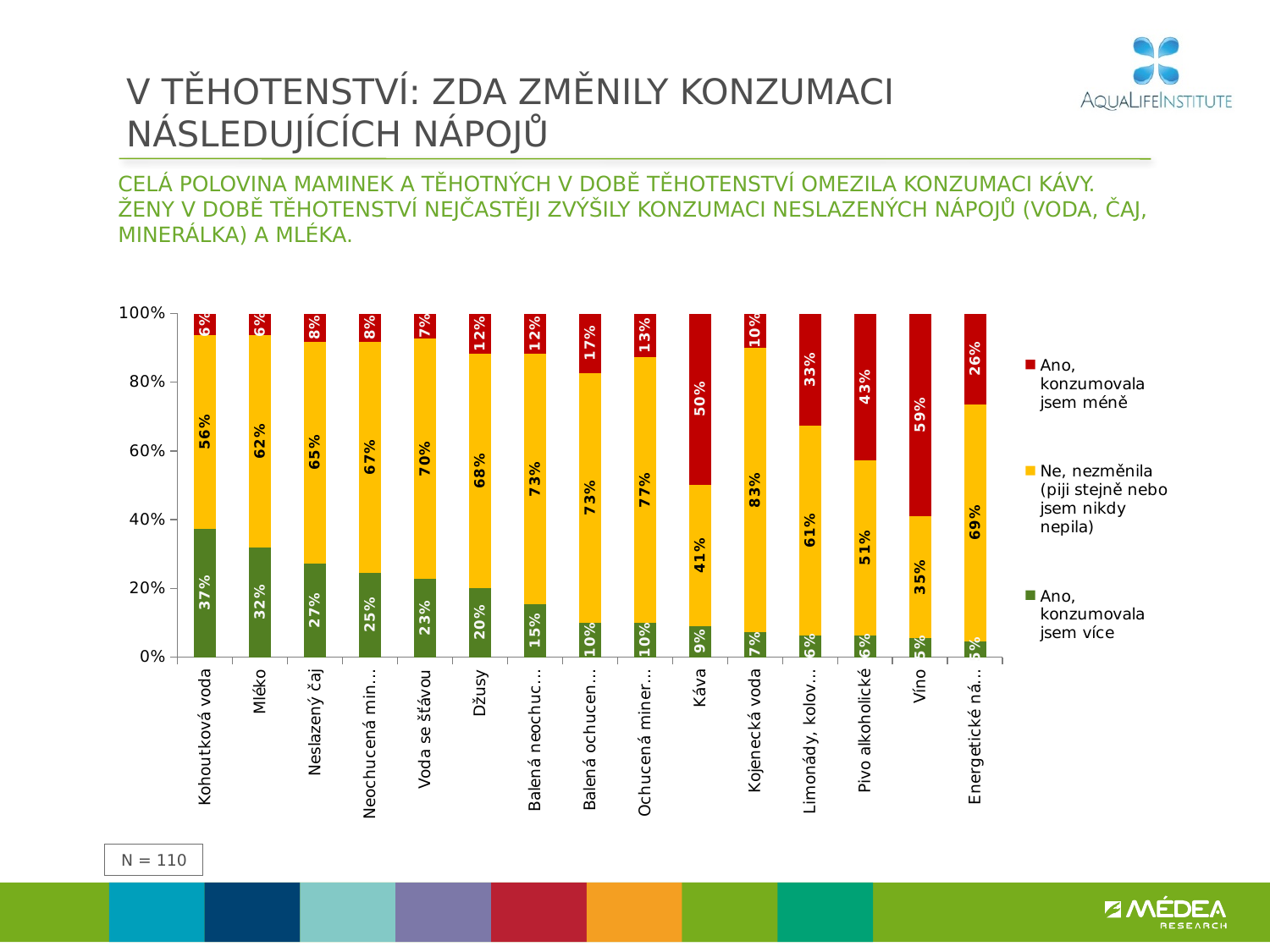

# V TĚHOTENSTVÍ: ZDA ZMĚNILY KONZUMACI NÁSLEDUJÍCÍCH NÁPOJŮ
Celá polovina maminek a těhotných v době těhotenství omezila konzumaci kávy. Ženy v době těhotenství nejčastěji zvýšily konzumaci NESLAZENÝCH NÁPOJŮ (VODA, ČAJ, MINERÁLKA) a mléka.

### Chart

| Category | Ano, konzumovala jsem více | Ne, nezměnila (piji stejně nebo jsem nikdy nepila) | Ano, konzumovala jsem méně |
|---|---|---|---|
| Kohoutková voda | 0.37272727272727274 | 0.5636363636363636 | 0.06363636363636363 |
| Mléko | 0.3181818181818182 | 0.6181818181818182 | 0.06363636363636363 |
| Neslazený čaj | 0.2727272727272727 | 0.6454545454545455 | 0.08181818181818182 |
| Neochucená minerálka | 0.24545454545454548 | 0.6727272727272726 | 0.08181818181818182 |
| Voda se šťávou | 0.22727272727272727 | 0.7 | 0.07272727272727272 |
| Džusy | 0.2 | 0.6818181818181818 | 0.11818181818181818 |
| Balená neochucená voda | 0.15454545454545454 | 0.7272727272727273 | 0.11818181818181818 |
| Balená ochucená voda | 0.1 | 0.7272727272727273 | 0.17272727272727273 |
| Ochucená minerálka | 0.1 | 0.7727272727272727 | 0.12727272727272726 |
| Káva | 0.09090909090909091 | 0.4090909090909091 | 0.5 |
| Kojenecká voda | 0.07272727272727272 | 0.8272727272727274 | 0.1 |
| Limonády, kolové nápoje | 0.06363636363636363 | 0.6090909090909091 | 0.32727272727272727 |
| Pivo alkoholické | 0.06363636363636363 | 0.509090909090909 | 0.42727272727272725 |
| Víno | 0.05454545454545454 | 0.35454545454545455 | 0.5909090909090909 |
| Energetické nápoje | 0.045454545454545456 | 0.6909090909090909 | 0.2636363636363636 |
N = 110